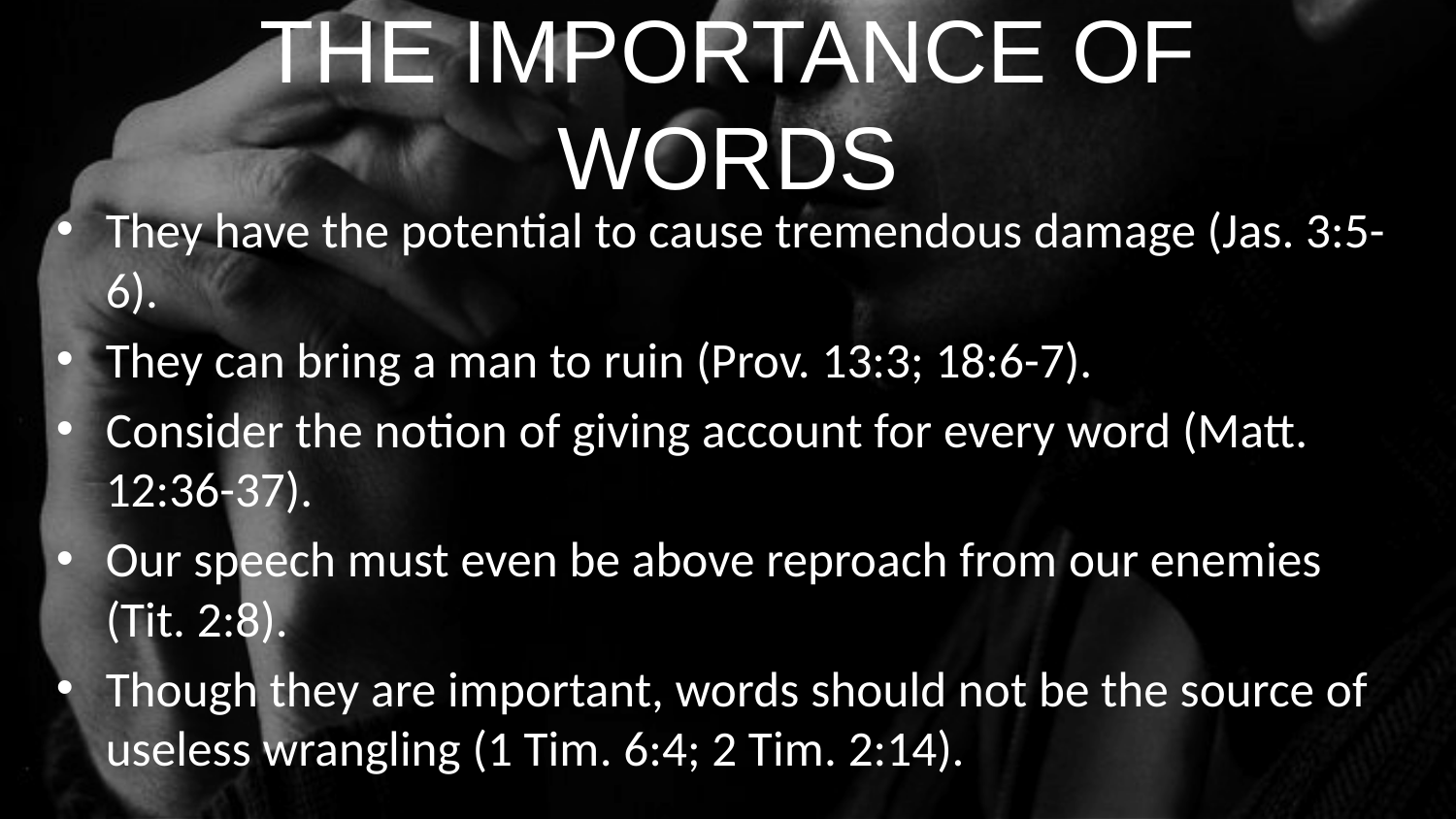

# The Importance of Words
They have the potential to cause tremendous damage (Jas. 3:5-6).
They can bring a man to ruin (Prov. 13:3; 18:6-7).
Consider the notion of giving account for every word (Matt. 12:36-37).
Our speech must even be above reproach from our enemies (Tit. 2:8).
Though they are important, words should not be the source of useless wrangling (1 Tim. 6:4; 2 Tim. 2:14).